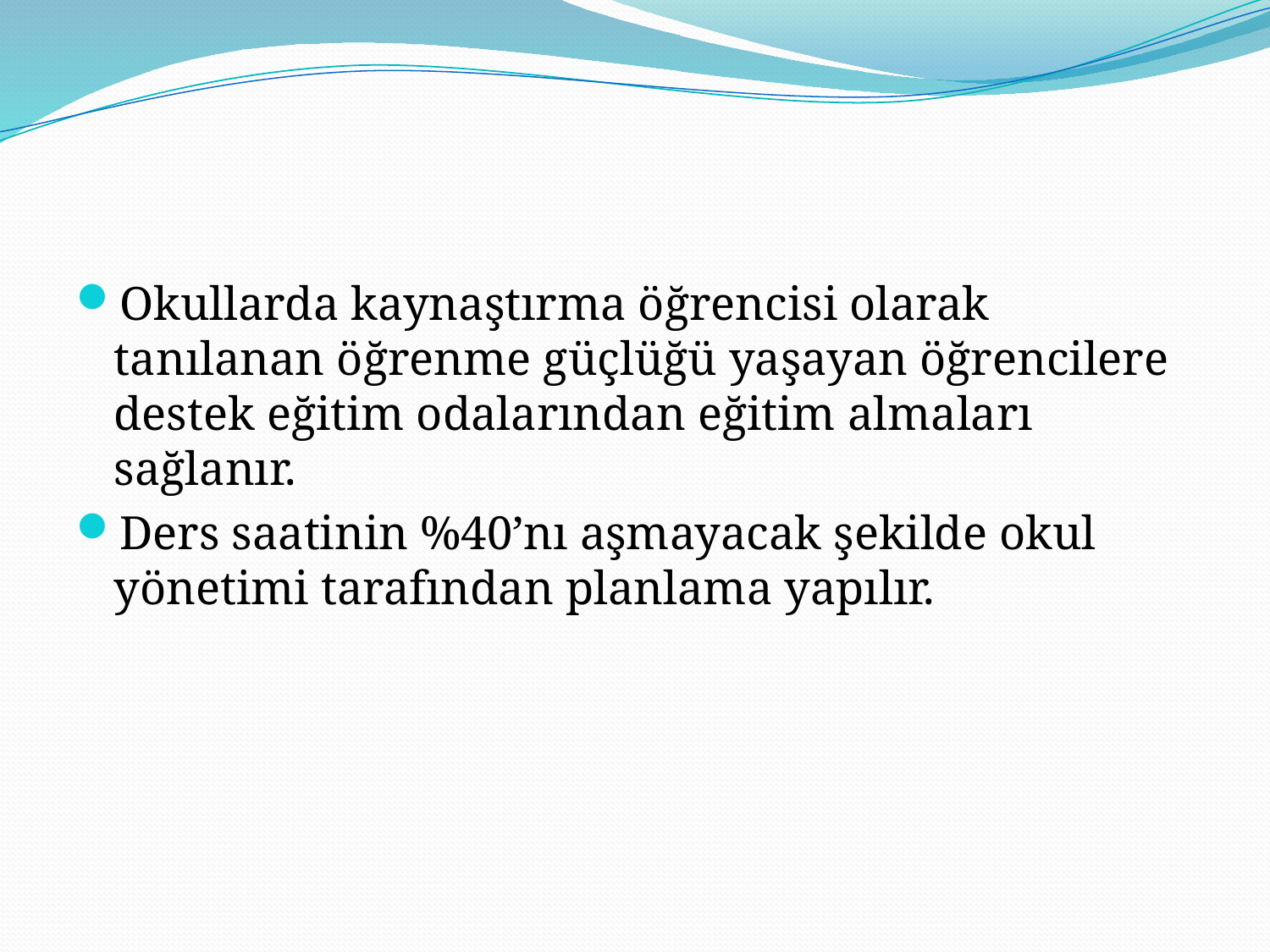

Okullarda kaynaştırma öğrencisi olarak tanılanan öğrenme güçlüğü yaşayan öğrencilere destek eğitim odalarından eğitim almaları sağlanır.
Ders saatinin %40’nı aşmayacak şekilde okul yönetimi tarafından planlama yapılır.